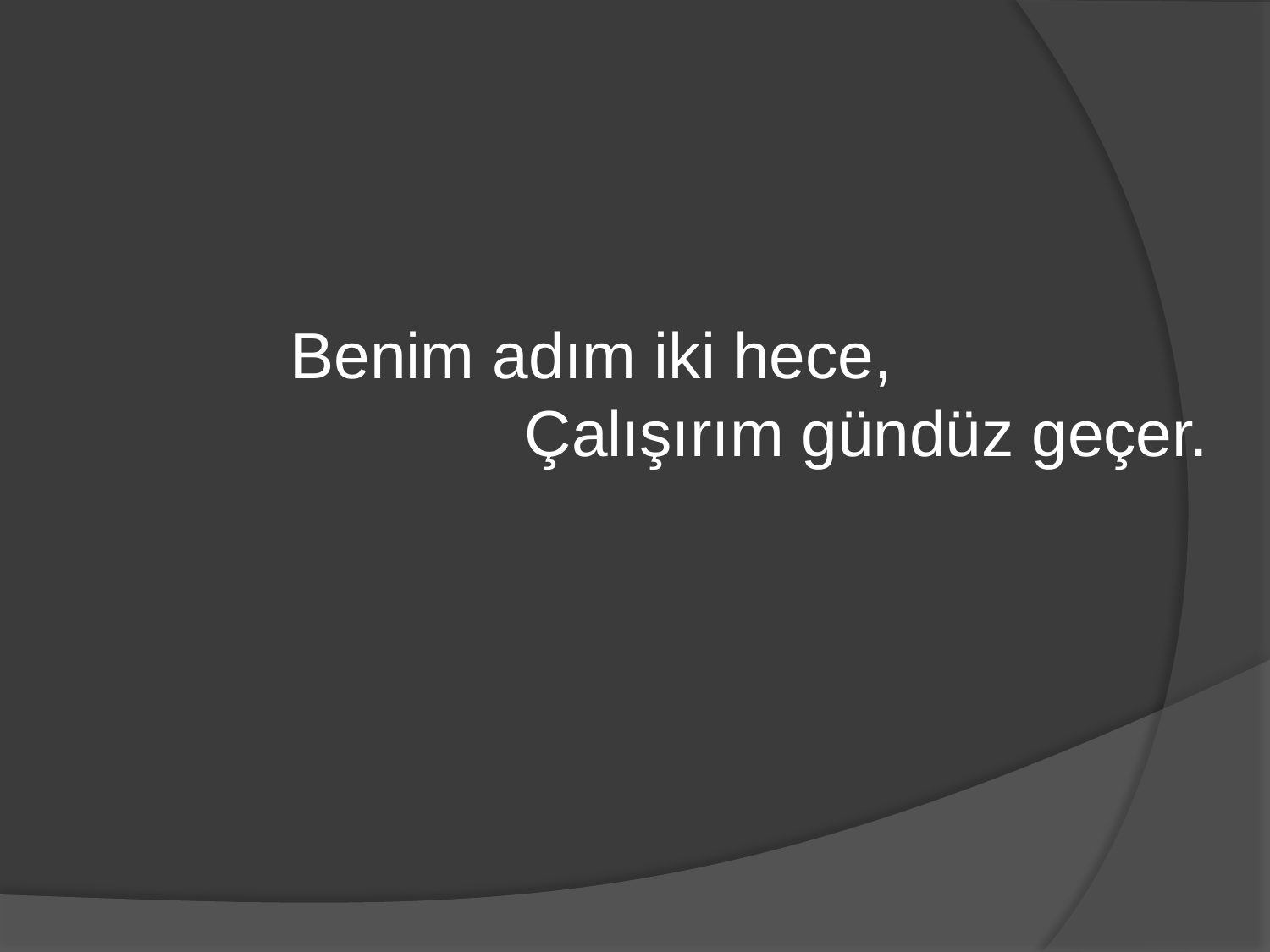

# Benim adım iki hece,                                Çalışırım gündüz geçer.